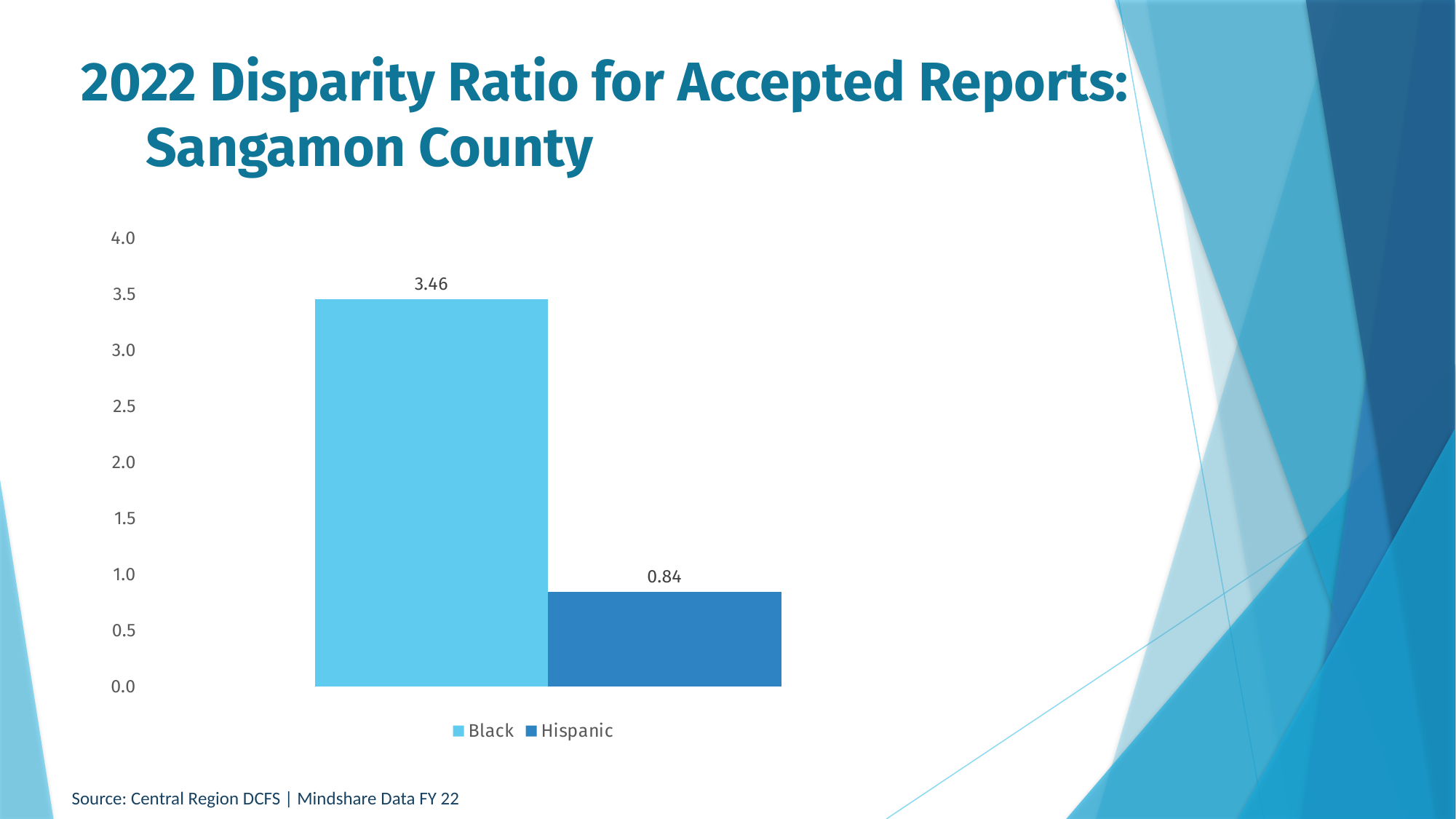

# 2022 Disparity Ratio for Accepted Reports: Sangamon County

### Chart

| Category | Black | Hispanic |
|---|---|---|
| Sangamon | 3.457352070597871 | 0.8445094199100762 |
Source: Central Region DCFS | Mindshare Data FY 22